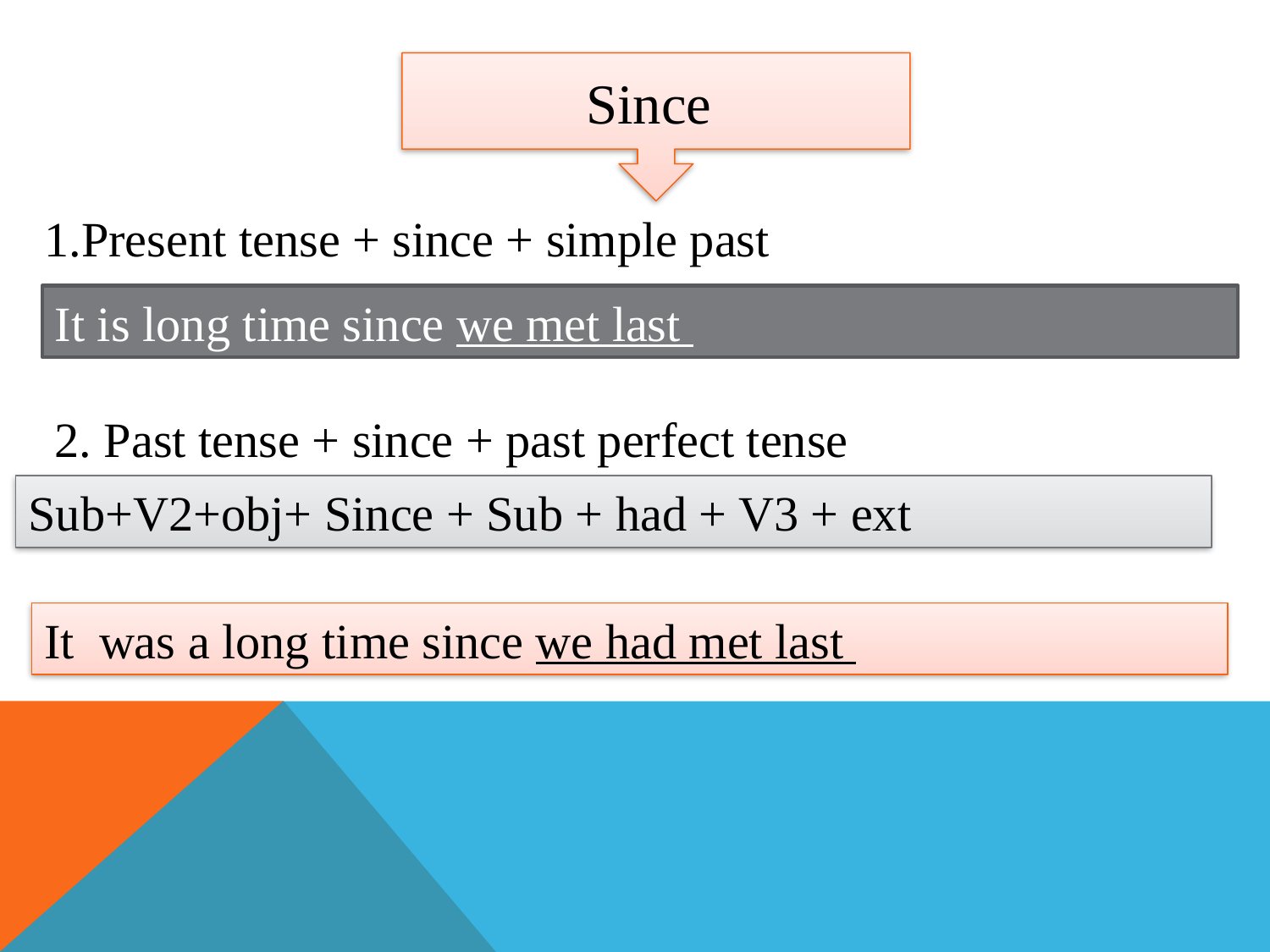

Since
1.Present tense + since + simple past
It is long time since we met last
2. Past tense + since + past perfect tense
Sub+V2+obj+ Since + Sub + had + V3 + ext
It  was a long time since we had met last